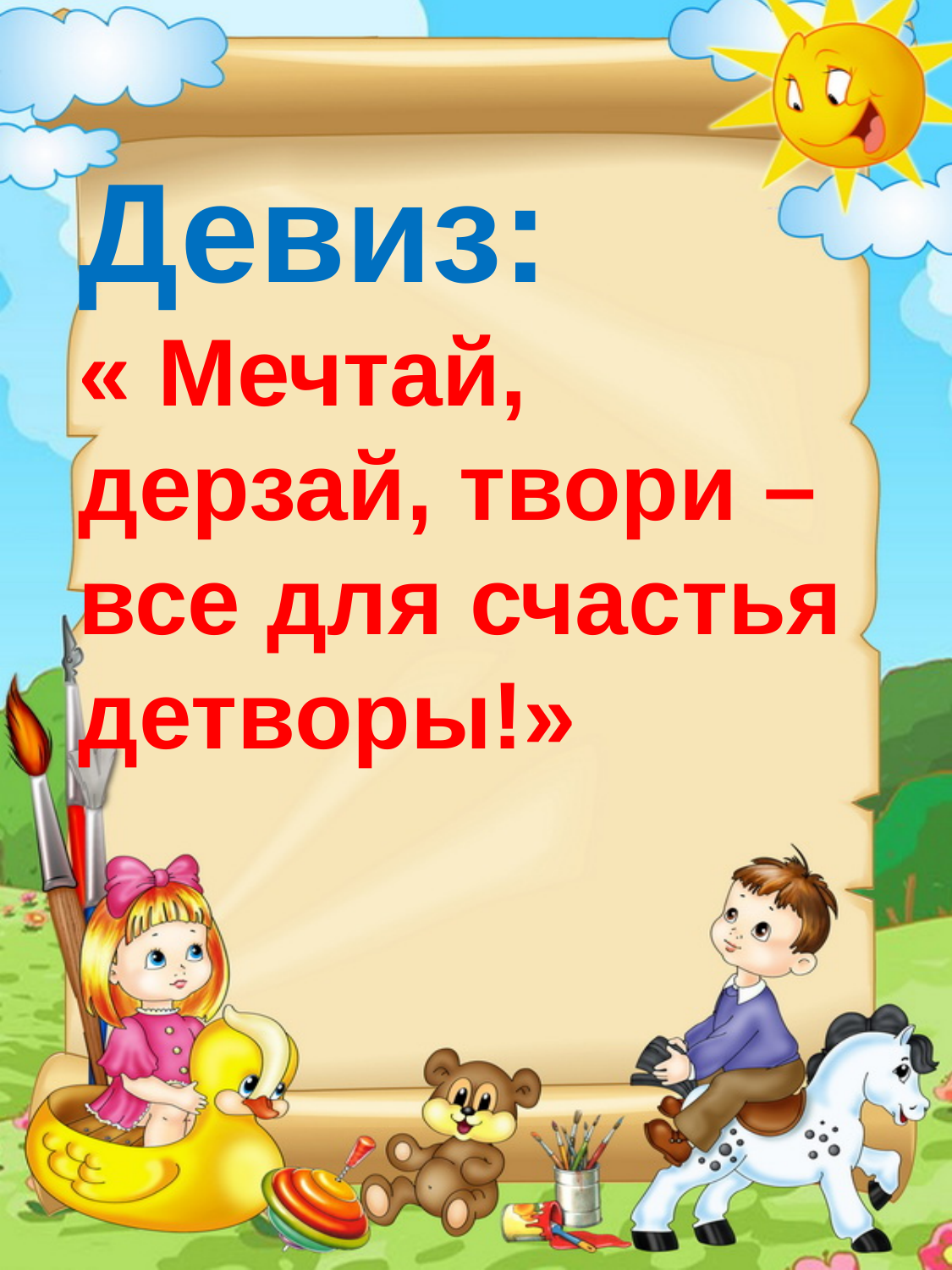

Девиз:
« Мечтай, дерзай, твори – все для счастья детворы!»
#